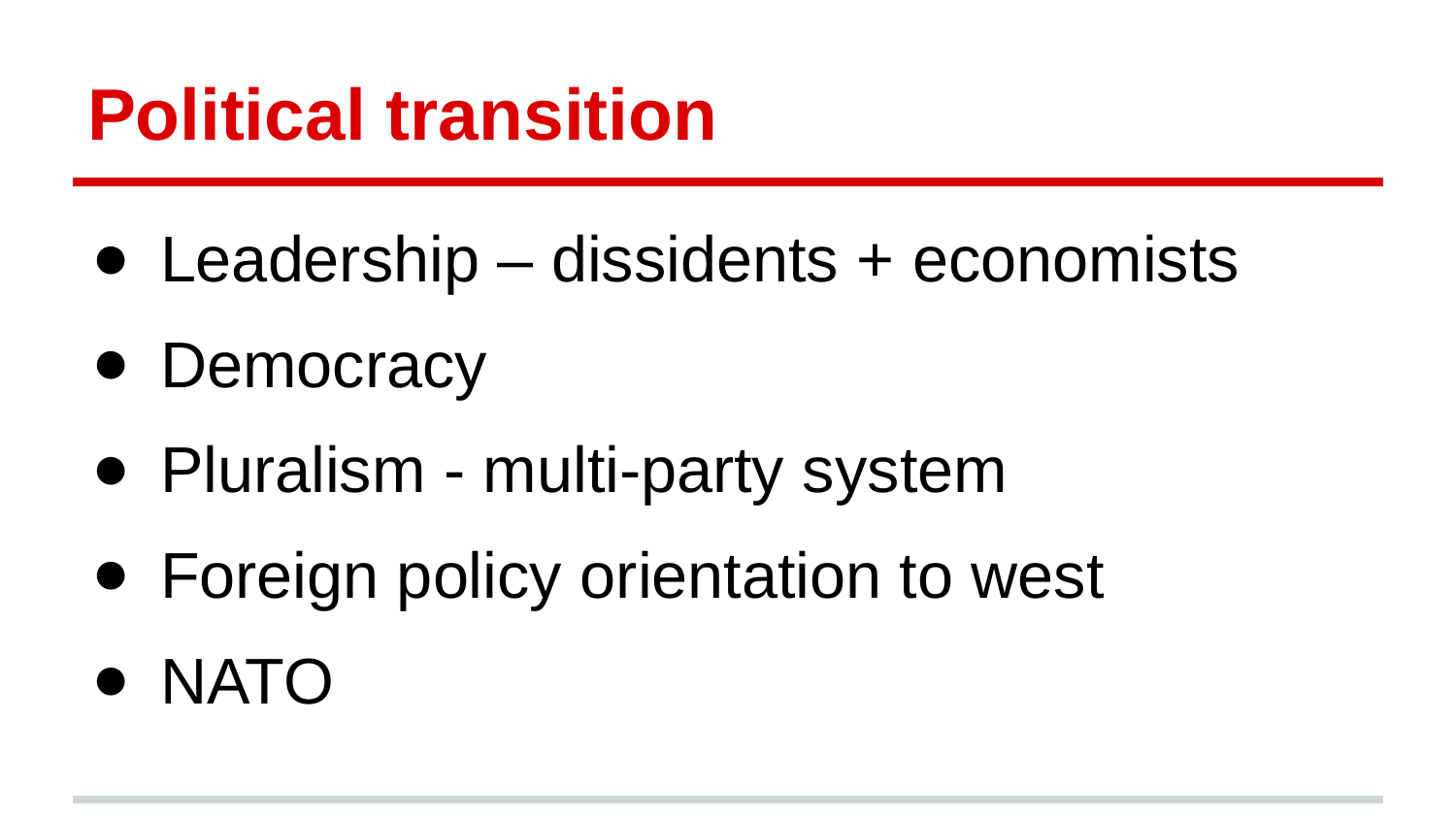

# Political transition
Leadership – dissidents + economists
Democracy
Pluralism - multi-party system
Foreign policy orientation to west
NATO